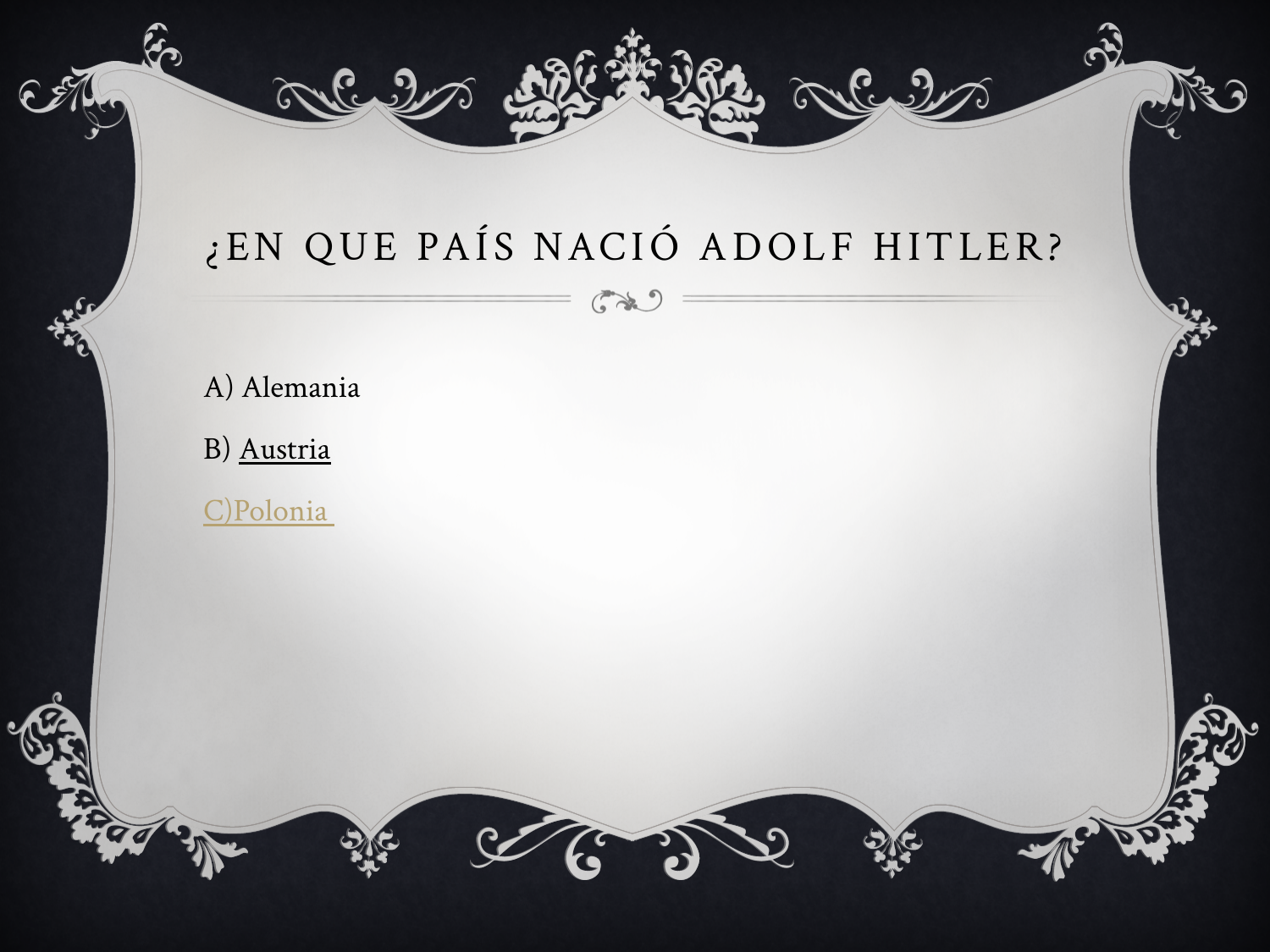

# ¿En que país nació Adolf Hitler?
A) Alemania
B) Austria
C)Polonia